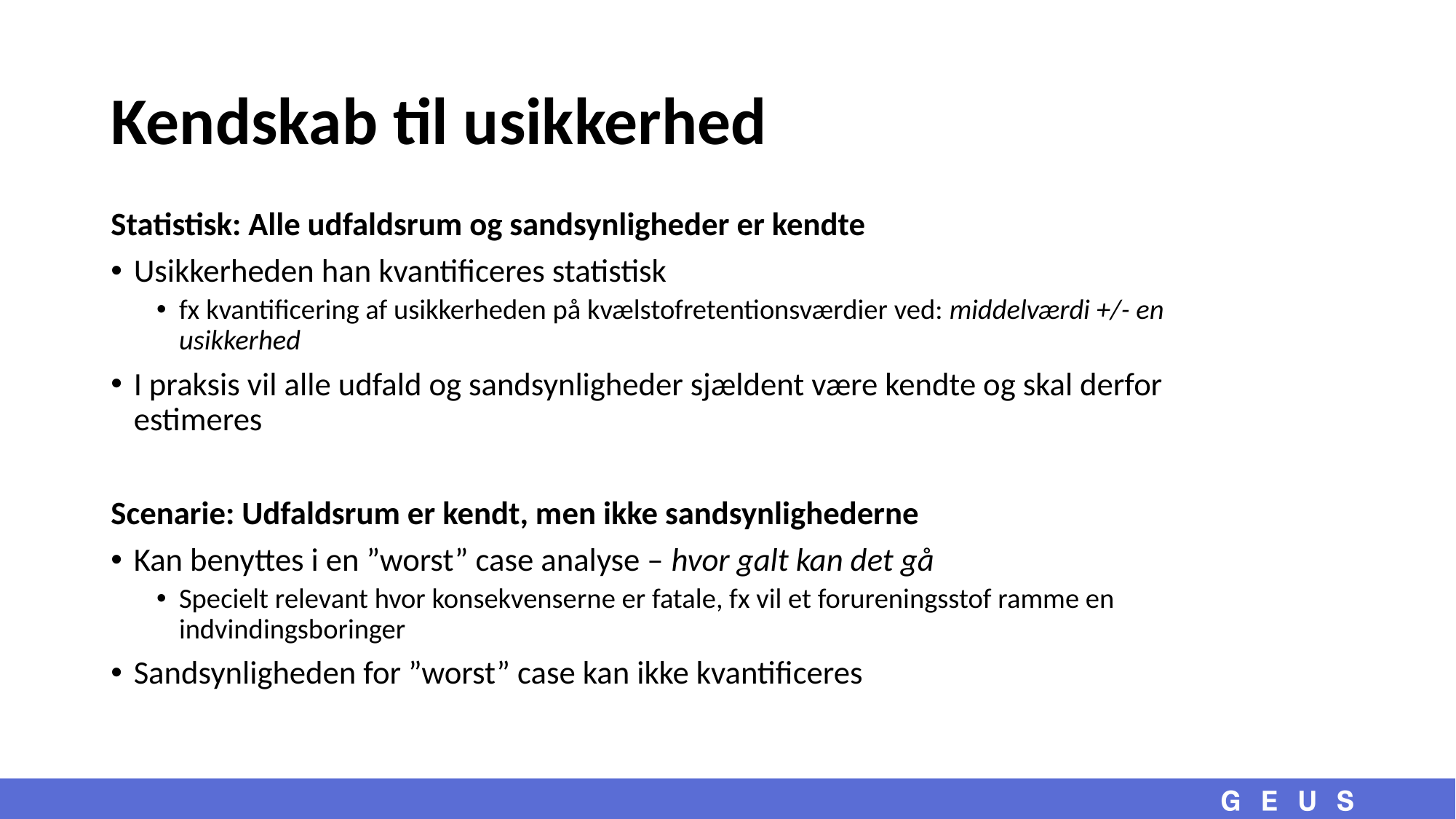

# Kendskab til usikkerhed
Statistisk: Alle udfaldsrum og sandsynligheder er kendte
Usikkerheden han kvantificeres statistisk
fx kvantificering af usikkerheden på kvælstofretentionsværdier ved: middelværdi +/- en usikkerhed
I praksis vil alle udfald og sandsynligheder sjældent være kendte og skal derfor estimeres

Scenarie: Udfaldsrum er kendt, men ikke sandsynlighederne
Kan benyttes i en ”worst” case analyse – hvor galt kan det gå
Specielt relevant hvor konsekvenserne er fatale, fx vil et forureningsstof ramme en indvindingsboringer
Sandsynligheden for ”worst” case kan ikke kvantificeres